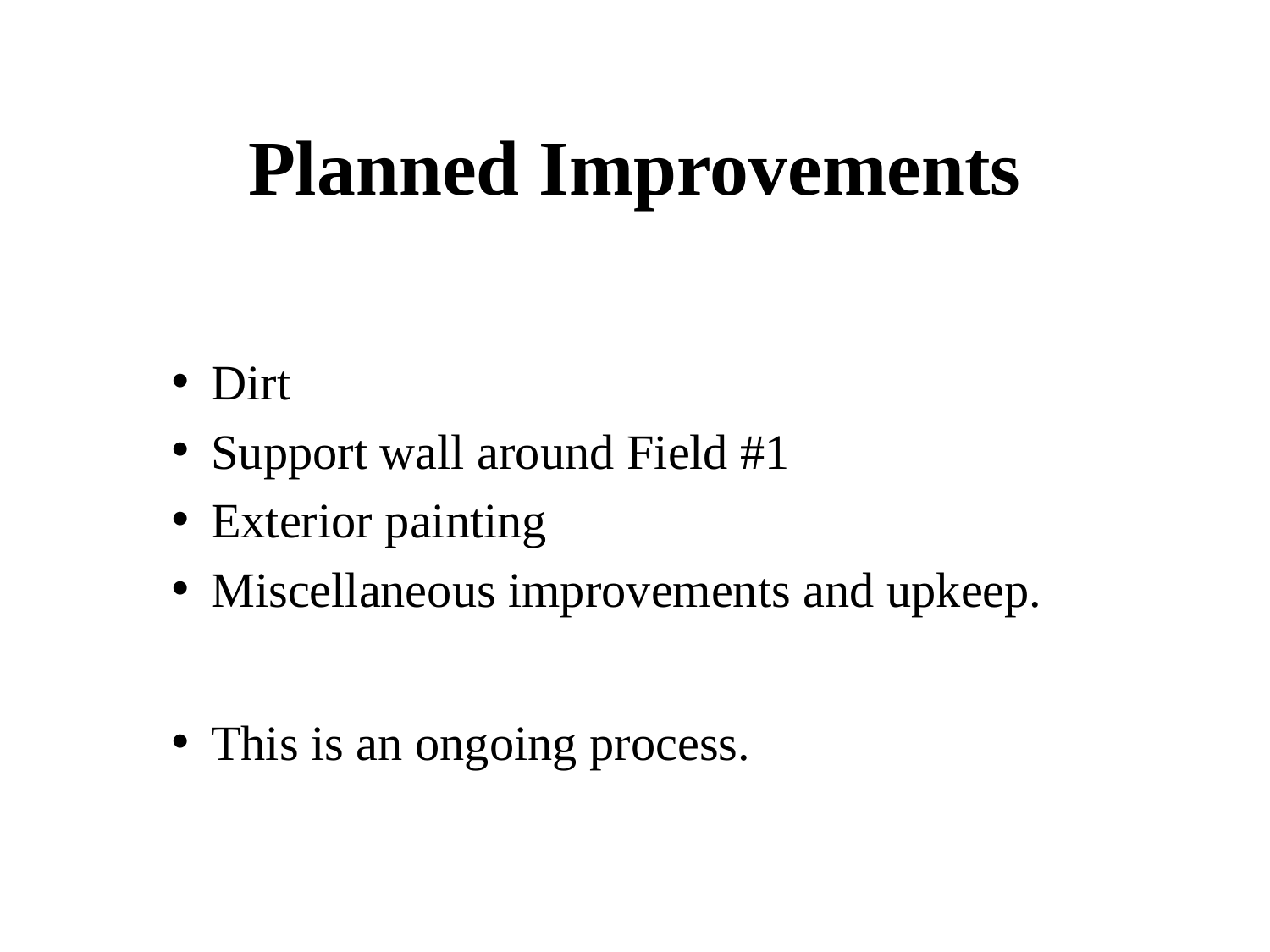

# Planned Improvements

Dirt
Support wall around Field #1
Exterior painting
Miscellaneous improvements and upkeep.

This is an ongoing process.